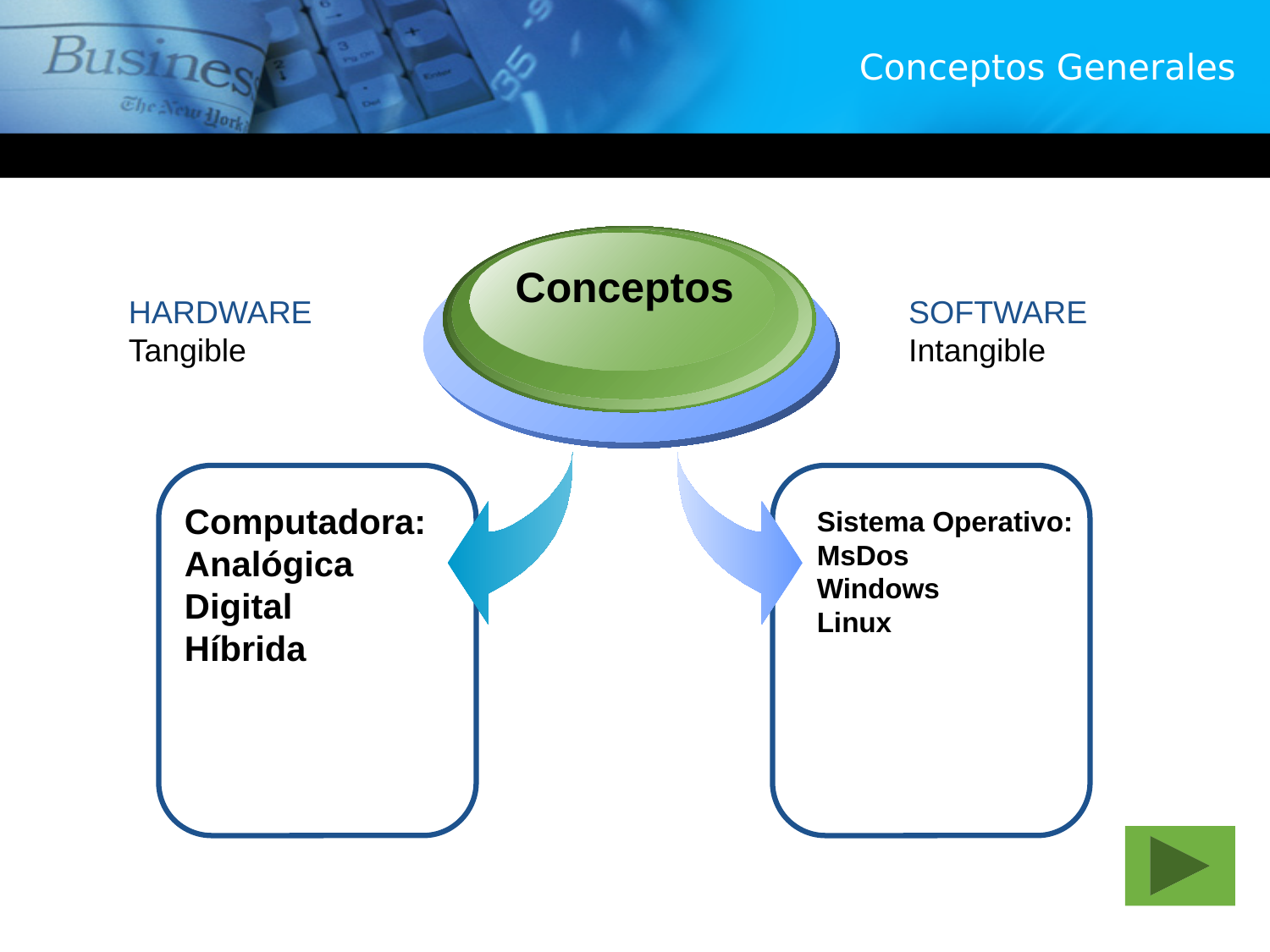

# Conceptos Generales

Conceptos
HARDWARE
Tangible
SOFTWARE
Intangible

Computadora:
Analógica
Digital
Híbrida

Sistema Operativo:
MsDos
Windows
Linux